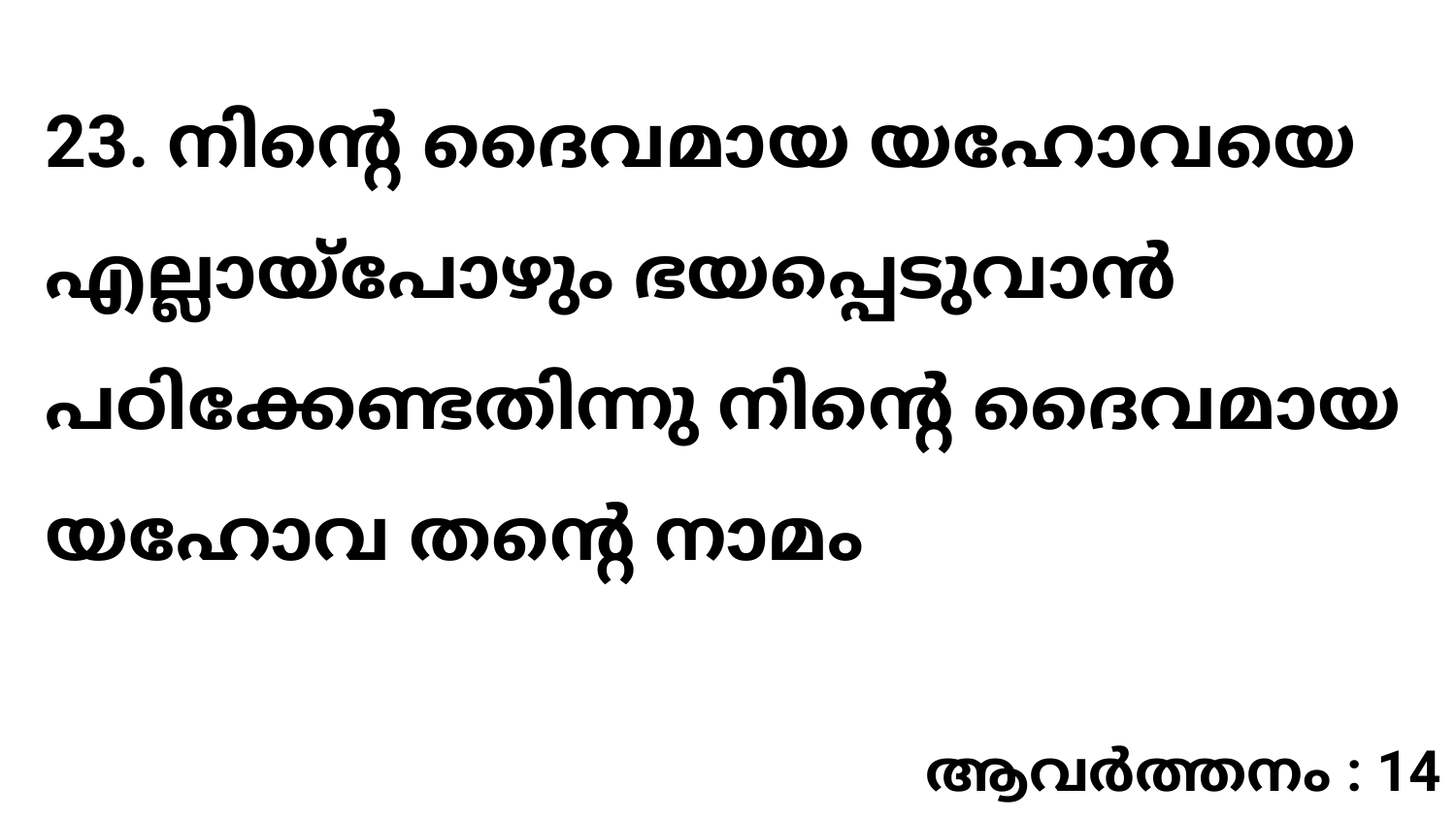

23. നിന്റെ ദൈവമായ യഹോവയെ എല്ലായ്പോഴും ഭയപ്പെടുവാൻ പഠിക്കേണ്ടതിന്നു നിന്റെ ദൈവമായ യഹോവ തന്റെ നാമം
ആവർത്തനം : 14